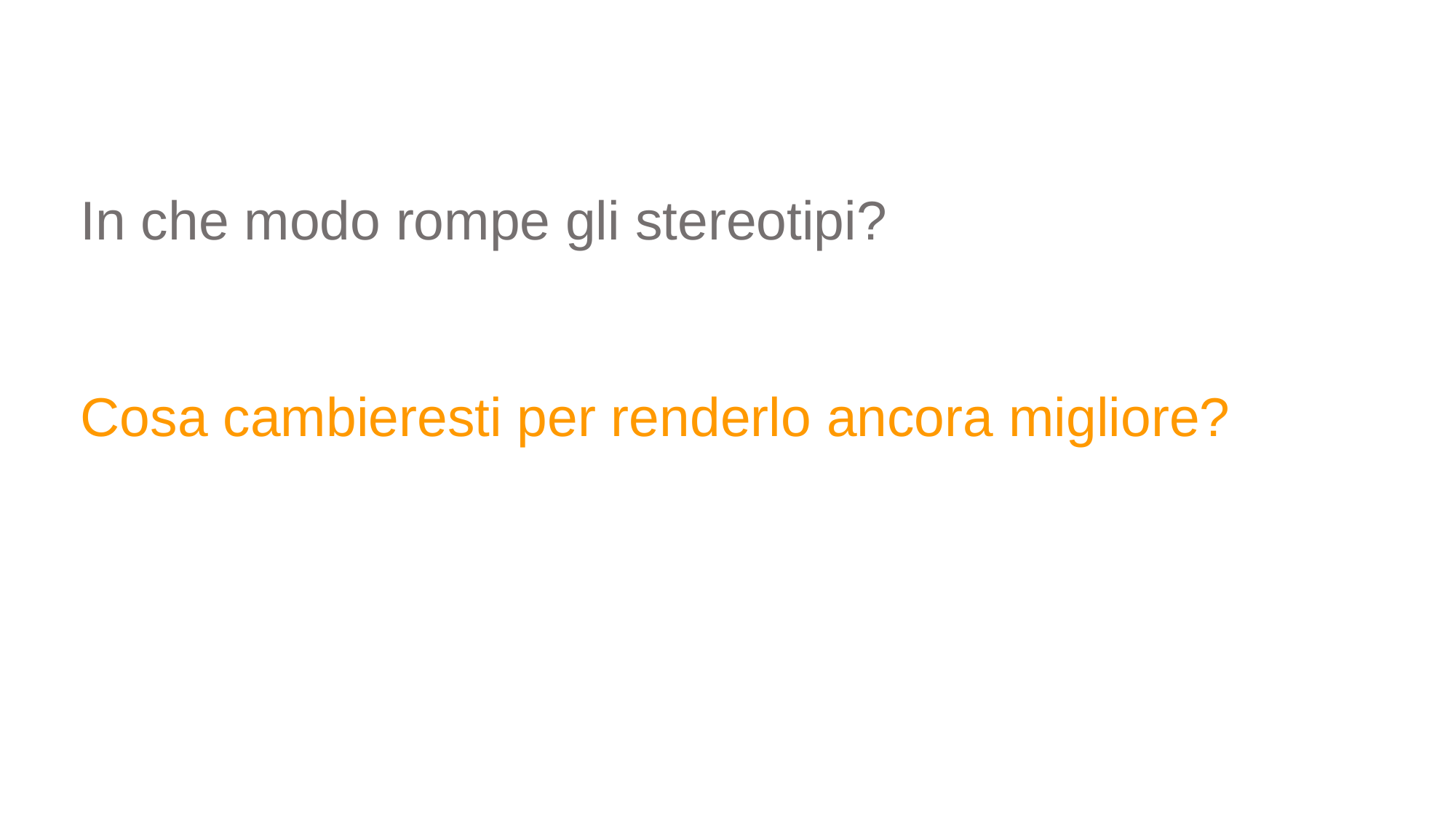

In che modo rompe gli stereotipi?

Cosa cambieresti per renderlo ancora migliore?